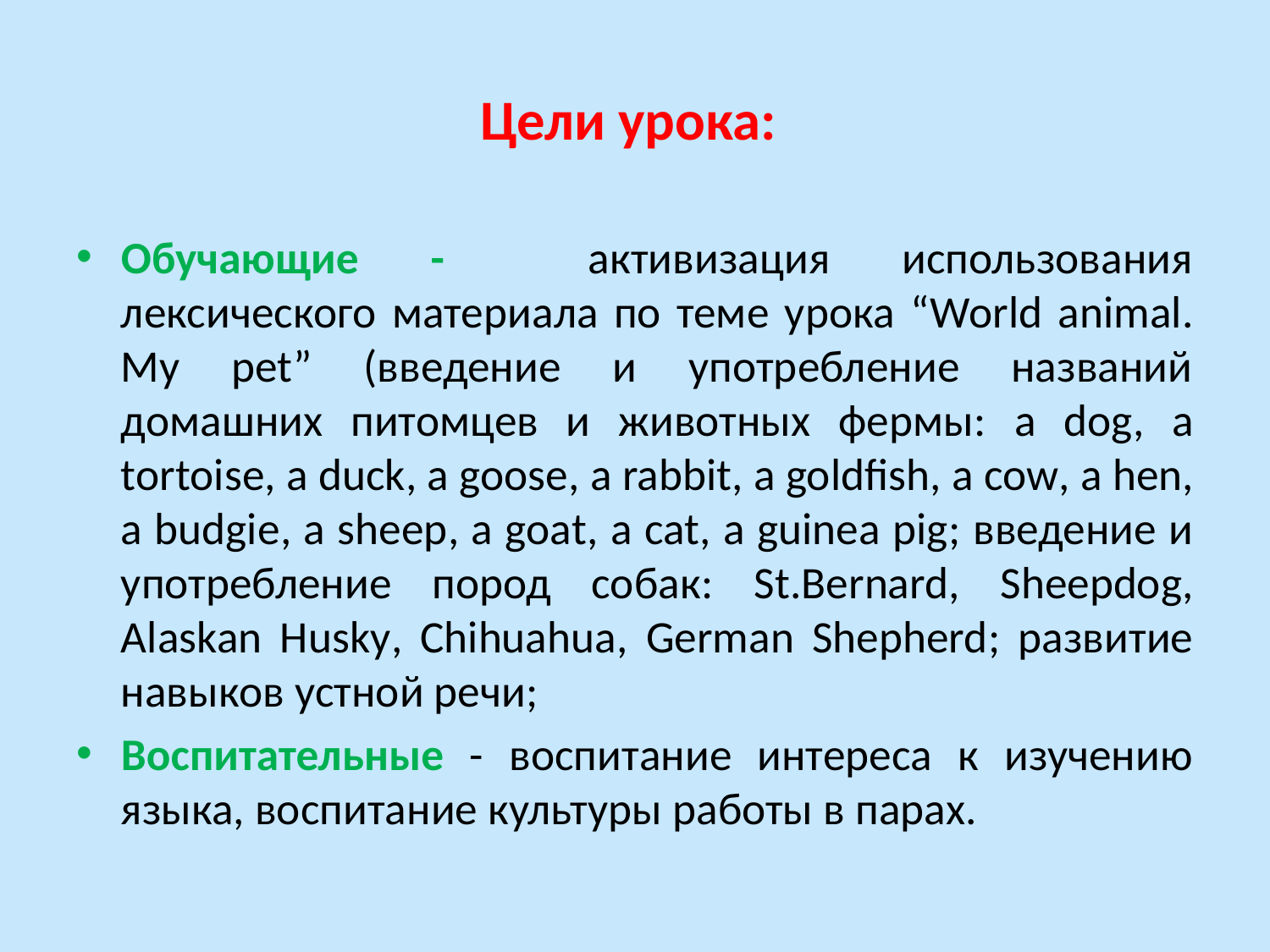

# Цели урока:
Обучающие -  активизация использования лексического материала по теме урока “World animal. My pet” (введение и употребление названий домашних питомцев и животных фермы: a dog, a tortoise, a duck, a goose, a rabbit, a goldfish, a cow, a hen, a budgie, a sheep, a goat, a cat, a guinea pig; введение и употребление пород собак: St.Bernard, Sheepdog, Alaskan Husky, Chihuahua, German Shepherd; развитие навыков устной речи;
Воспитательные - воспитание интереса к изучению языка, воспитание культуры работы в парах.